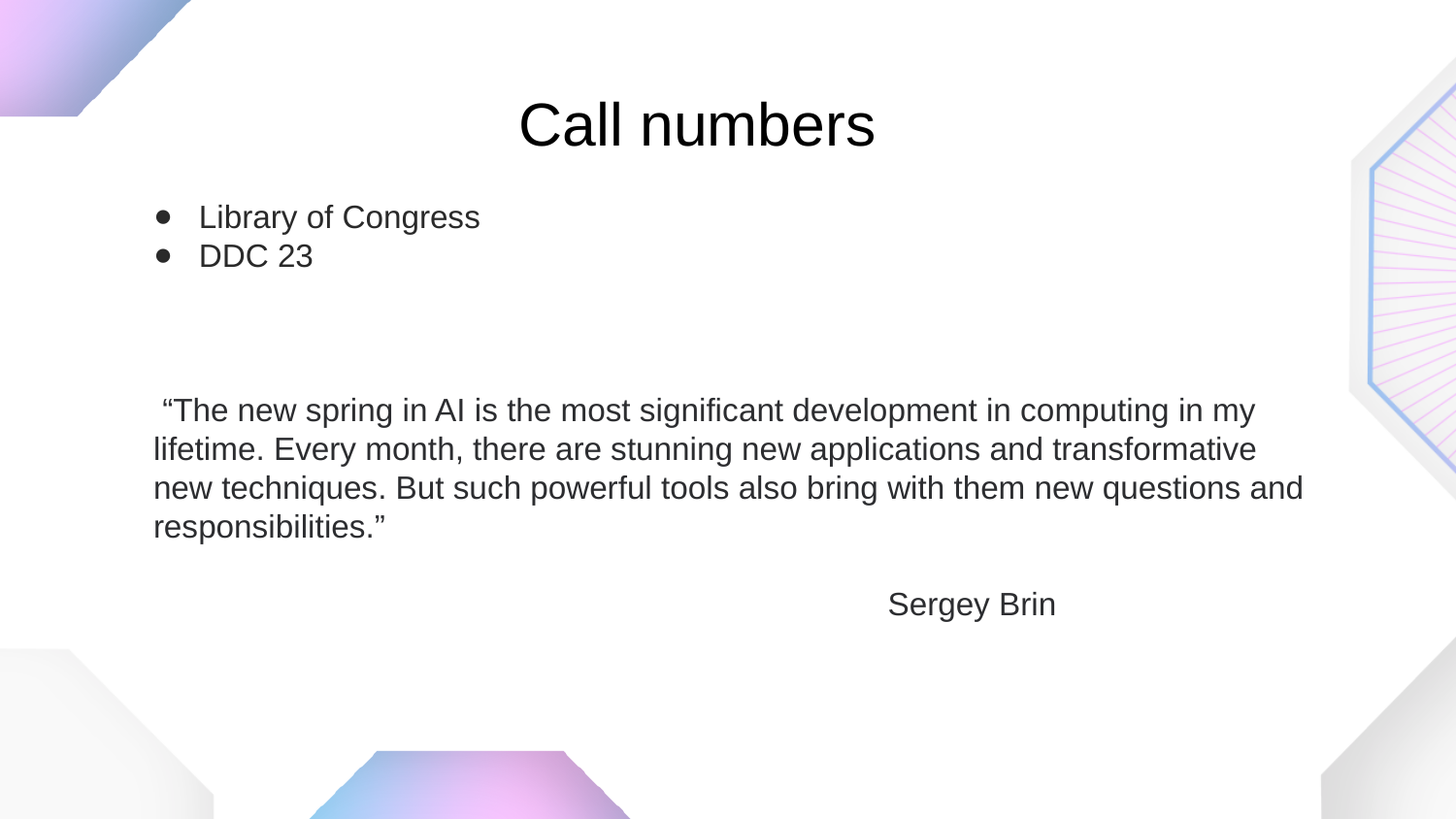

# Call numbers

Library of Congress
DDC 23

 “The new spring in AI is the most significant development in computing in my lifetime. Every month, there are stunning new applications and transformative new techniques. But such powerful tools also bring with them new questions and responsibilities.”   
                                                                             
                                                                                  Sergey Brin